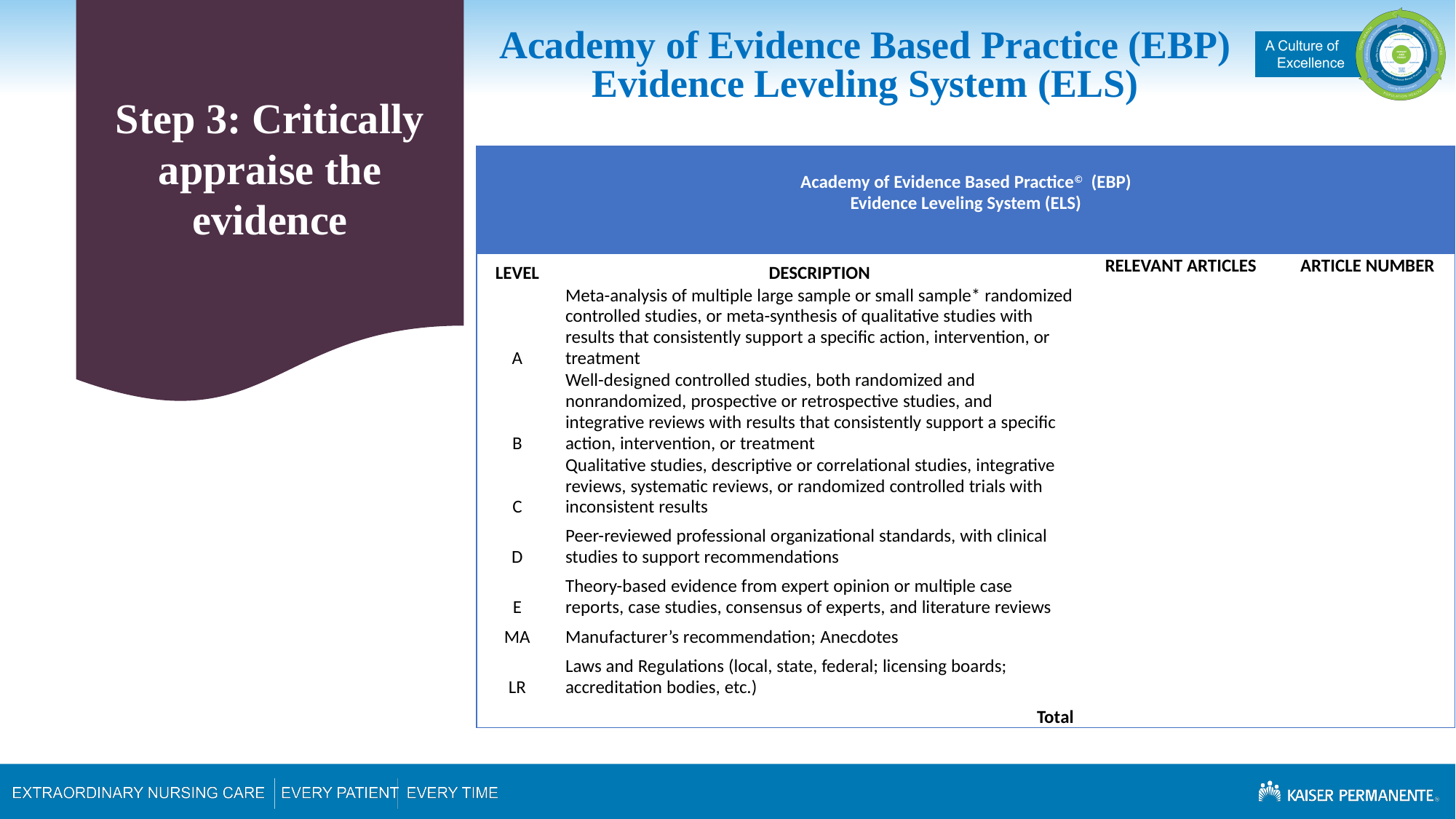

Academy of Evidence Based Practice (EBP)
Evidence Leveling System (ELS)
Step 3: Critically appraise the evidence

| Academy of Evidence Based Practice© (EBP) Evidence Leveling System (ELS) |  |  |  |
| --- | --- | --- | --- |
| LEVEL | DESCRIPTION | RELEVANT ARTICLES | ARTICLE NUMBER |
| A | Meta-analysis of multiple large sample or small sample\* randomized controlled studies, or meta-synthesis of qualitative studies with results that consistently support a specific action, intervention, or treatment |  |  |
| B | Well-designed controlled studies, both randomized and nonrandomized, prospective or retrospective studies, and integrative reviews with results that consistently support a specific action, intervention, or treatment |  |  |
| C | Qualitative studies, descriptive or correlational studies, integrative reviews, systematic reviews, or randomized controlled trials with inconsistent results |  |  |
| D | Peer-reviewed professional organizational standards, with clinical studies to support recommendations |  |  |
| E | Theory-based evidence from expert opinion or multiple case reports, case studies, consensus of experts, and literature reviews |  |  |
| MA | Manufacturer’s recommendation; Anecdotes |  |  |
| LR | Laws and Regulations (local, state, federal; licensing boards; accreditation bodies, etc.) |  |  |
|  | Total |  |  |